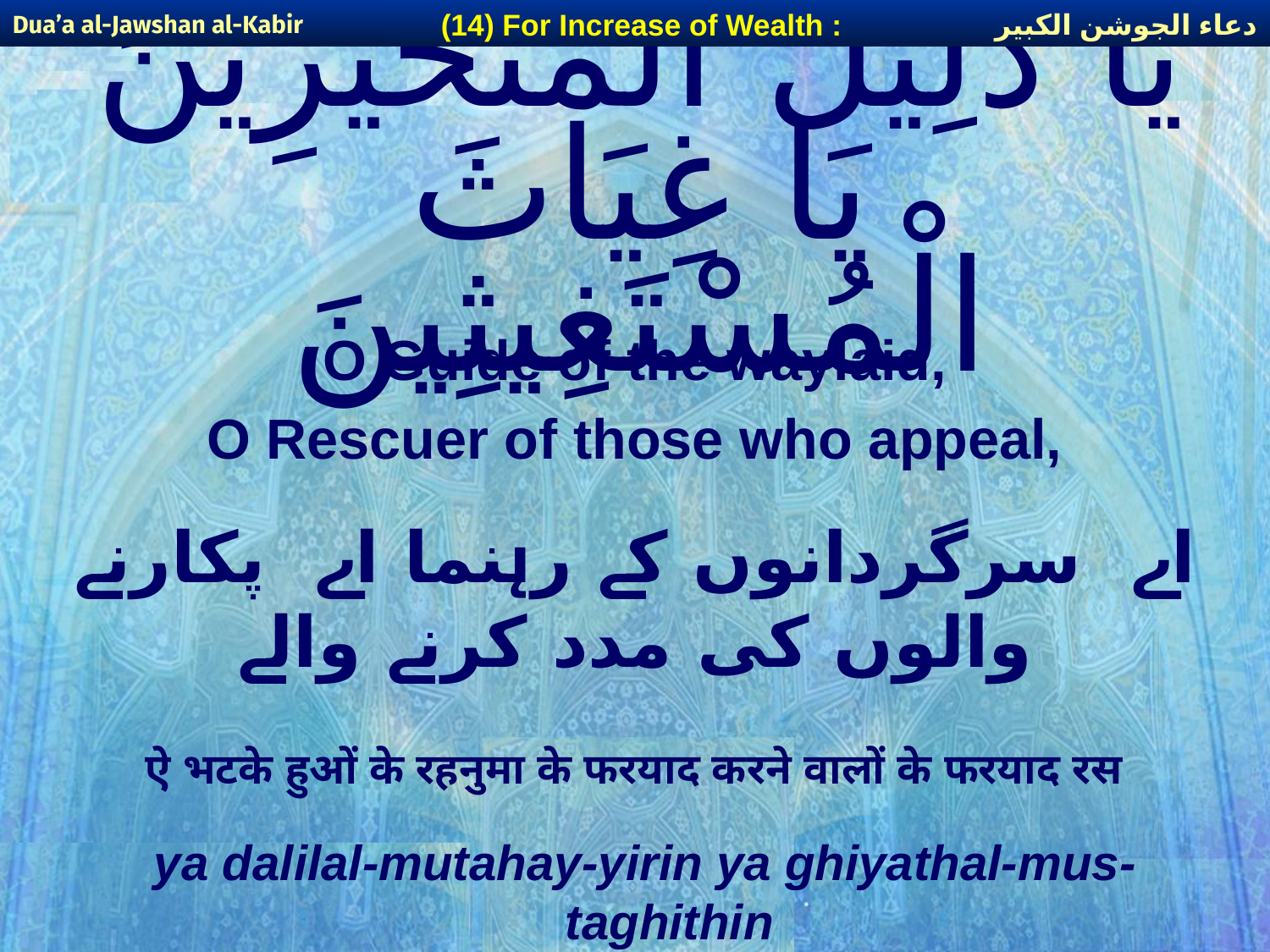

دعاء الجوشن الكبير
(14) For Increase of Wealth :
Dua’a al-Jawshan al-Kabir
# يَا دَلِيلَ الْمُتَحَيِّرِينَ يَا غِيَاثَ الْمُسْتَغِيثِينَ
O Guide of the waylaid,
O Rescuer of those who appeal,
اے  سرگردانوں کے رہنما اے  پکارنے والوں کی مدد کرنے والے
ऐ भटके हुओं के रहनुमा के फरयाद करने वालों के फरयाद रस
ya dalilal-mutahay-yirin ya ghiyathal-mus-taghithin